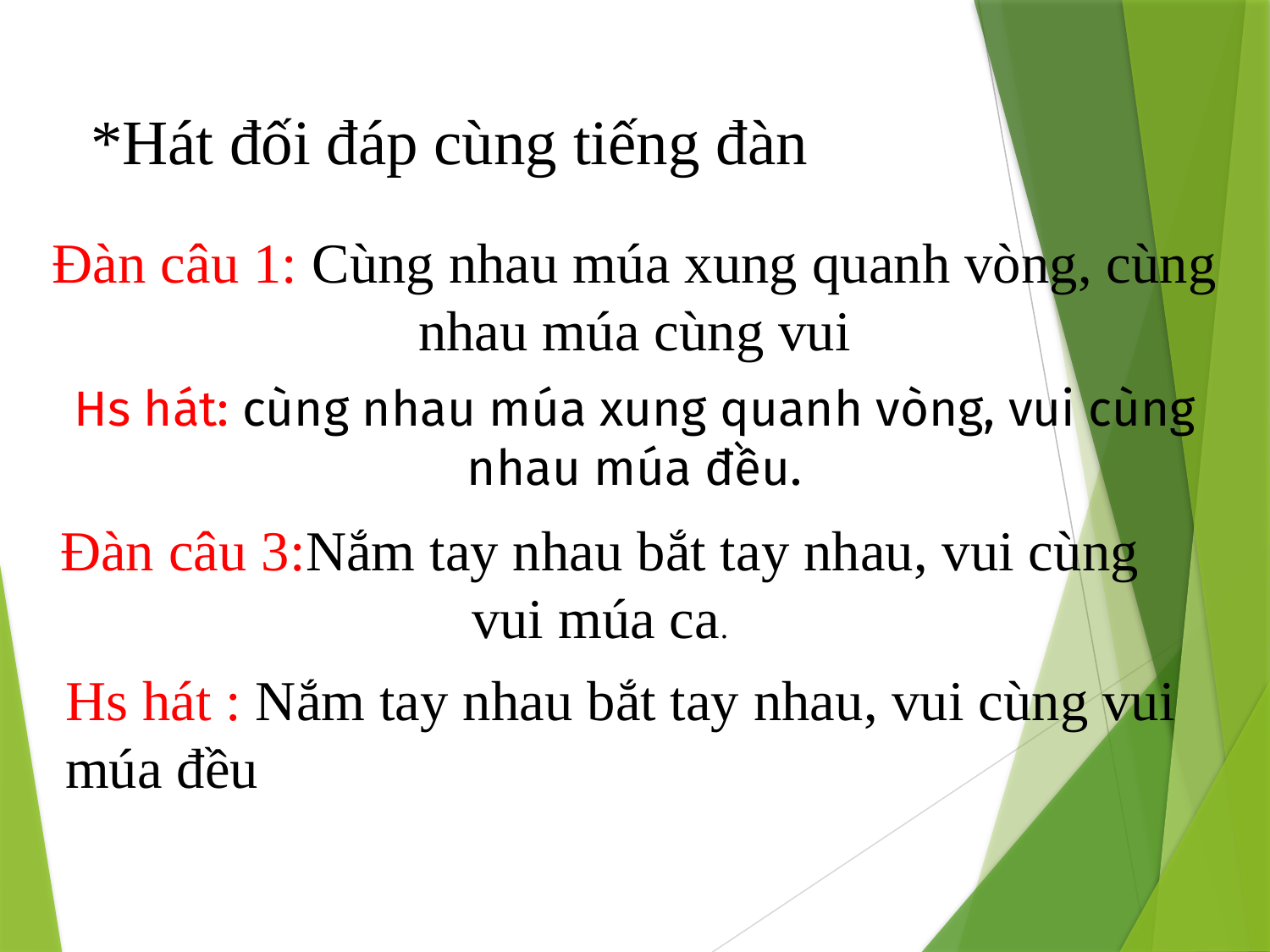

*Hát đối đáp cùng tiếng đàn
Đàn câu 1: Cùng nhau múa xung quanh vòng, cùng nhau múa cùng vui
Hs hát: cùng nhau múa xung quanh vòng, vui cùng nhau múa đều.
Đàn câu 3:Nắm tay nhau bắt tay nhau, vui cùng vui múa ca.
Hs hát : Nắm tay nhau bắt tay nhau, vui cùng vui múa đều